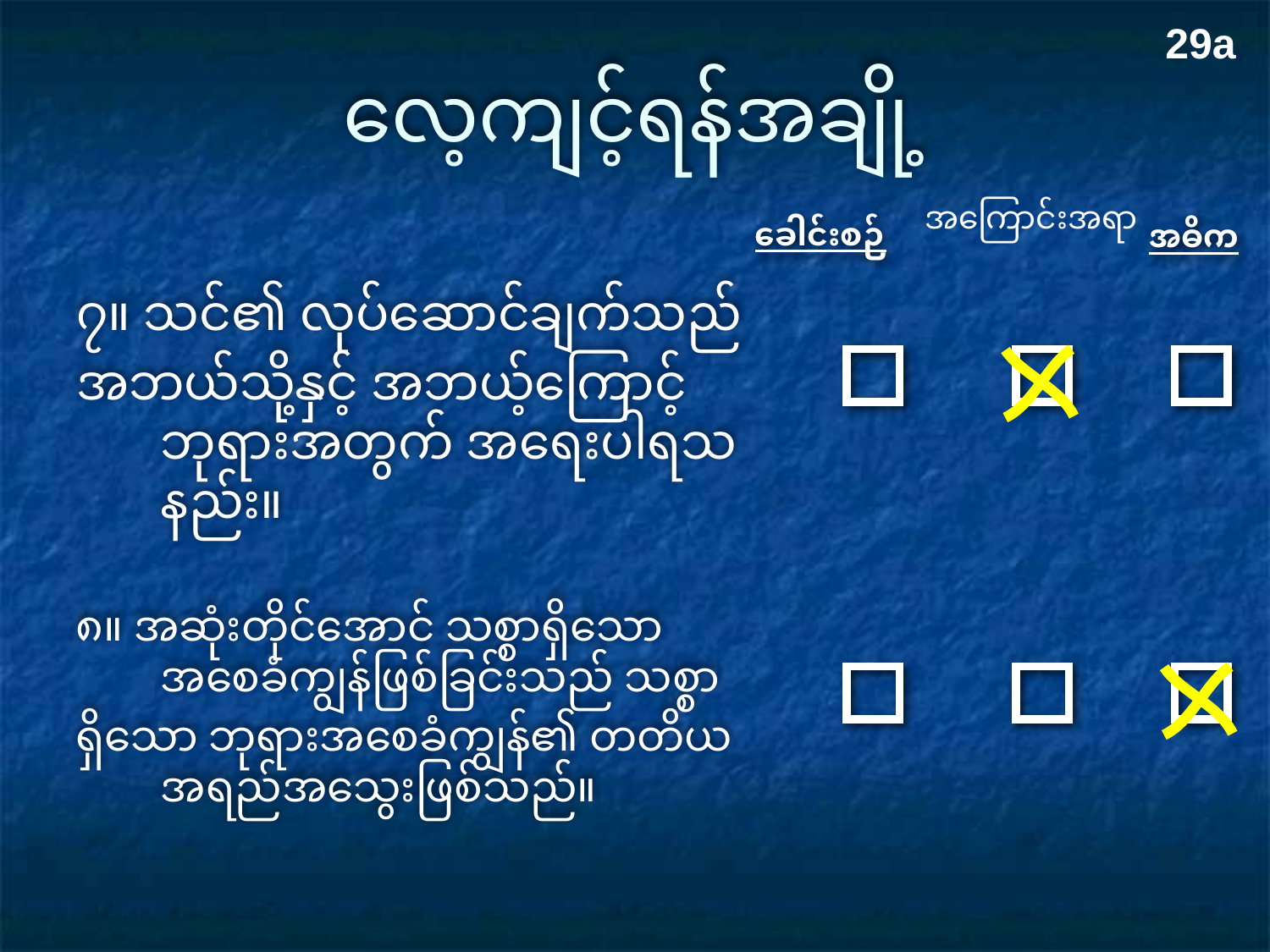

29a
# လေ့ကျင့်ရန်အချို့
အကြောင်းအရာ
ခေါင်းစဉ်
အဓိက
၇။ သင်၏ လုပ်ဆောင်ချက်သည်
အဘယ်သို့နှင့် အဘယ့်ကြောင့် ဘုရားအတွက် အရေးပါရသနည်း။

၈။ အဆုံးတိုင်အောင် သစ္စာရှိသော အစေခံကျွန်ဖြစ်ခြင်းသည် သစ္စာ
ရှိသော ဘုရားအစေခံကျွန်၏ တတိယ အရည်အသွေးဖြစ်သည်။